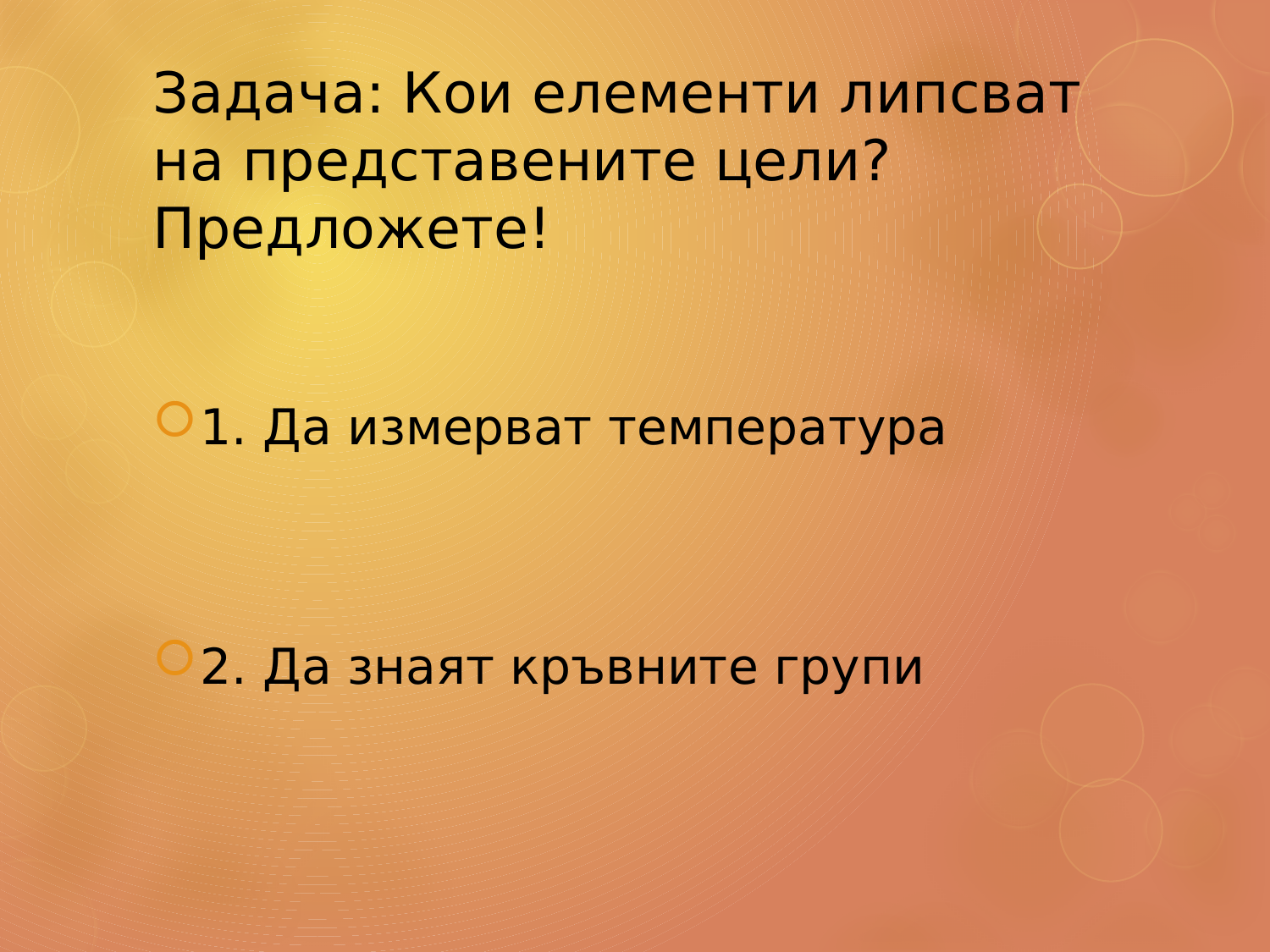

# Задача: Кои елементи липсват на представените цели? Предложете!
1. Да измерват температура

2. Да знаят кръвните групи